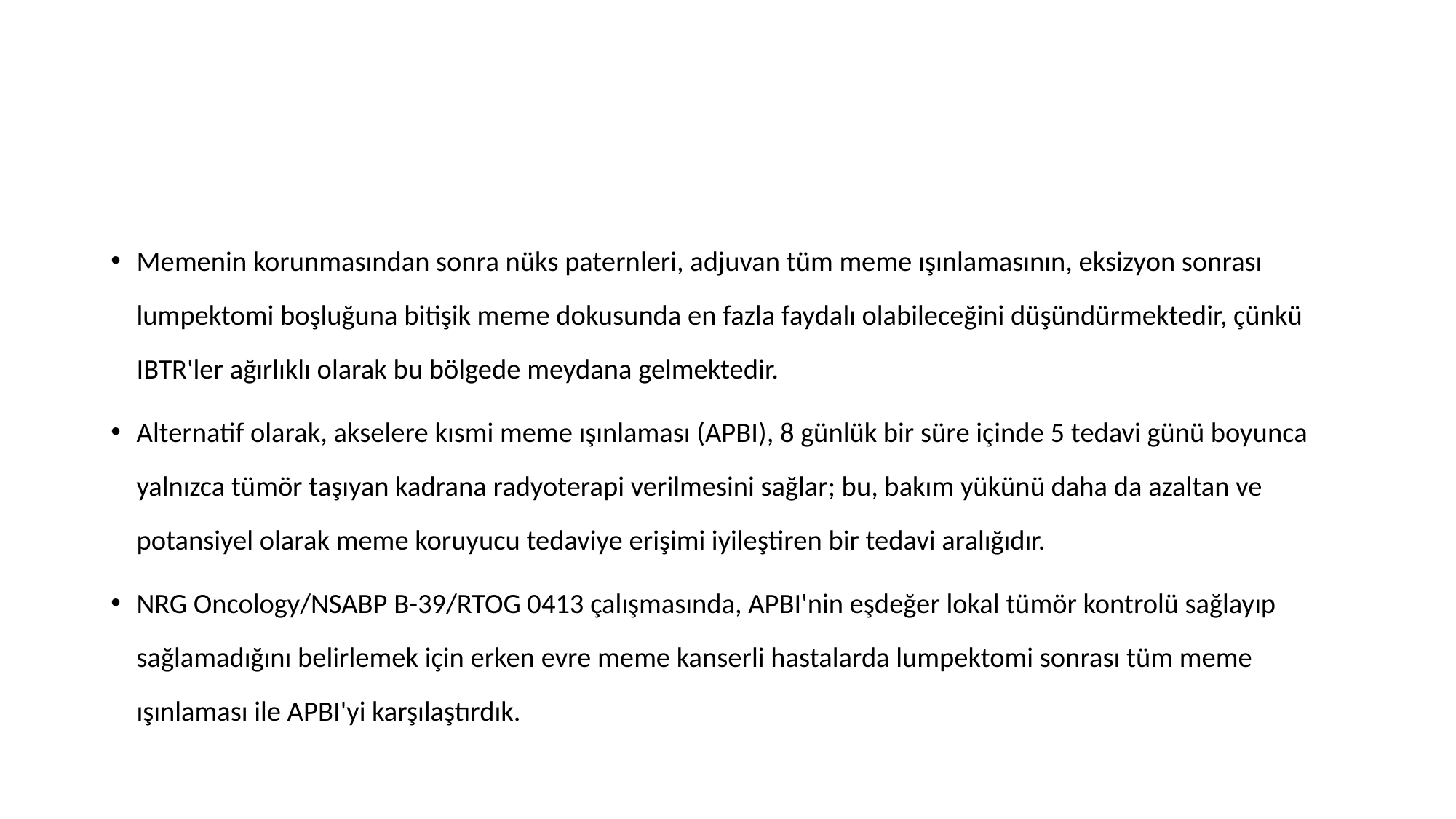

#
Memenin korunmasından sonra nüks paternleri, adjuvan tüm meme ışınlamasının, eksizyon sonrası lumpektomi boşluğuna bitişik meme dokusunda en fazla faydalı olabileceğini düşündürmektedir, çünkü IBTR'ler ağırlıklı olarak bu bölgede meydana gelmektedir.
Alternatif olarak, akselere kısmi meme ışınlaması (APBI), 8 günlük bir süre içinde 5 tedavi günü boyunca yalnızca tümör taşıyan kadrana radyoterapi verilmesini sağlar; bu, bakım yükünü daha da azaltan ve potansiyel olarak meme koruyucu tedaviye erişimi iyileştiren bir tedavi aralığıdır.
NRG Oncology/NSABP B-39/RTOG 0413 çalışmasında, APBI'nin eşdeğer lokal tümör kontrolü sağlayıp sağlamadığını belirlemek için erken evre meme kanserli hastalarda lumpektomi sonrası tüm meme ışınlaması ile APBI'yi karşılaştırdık.